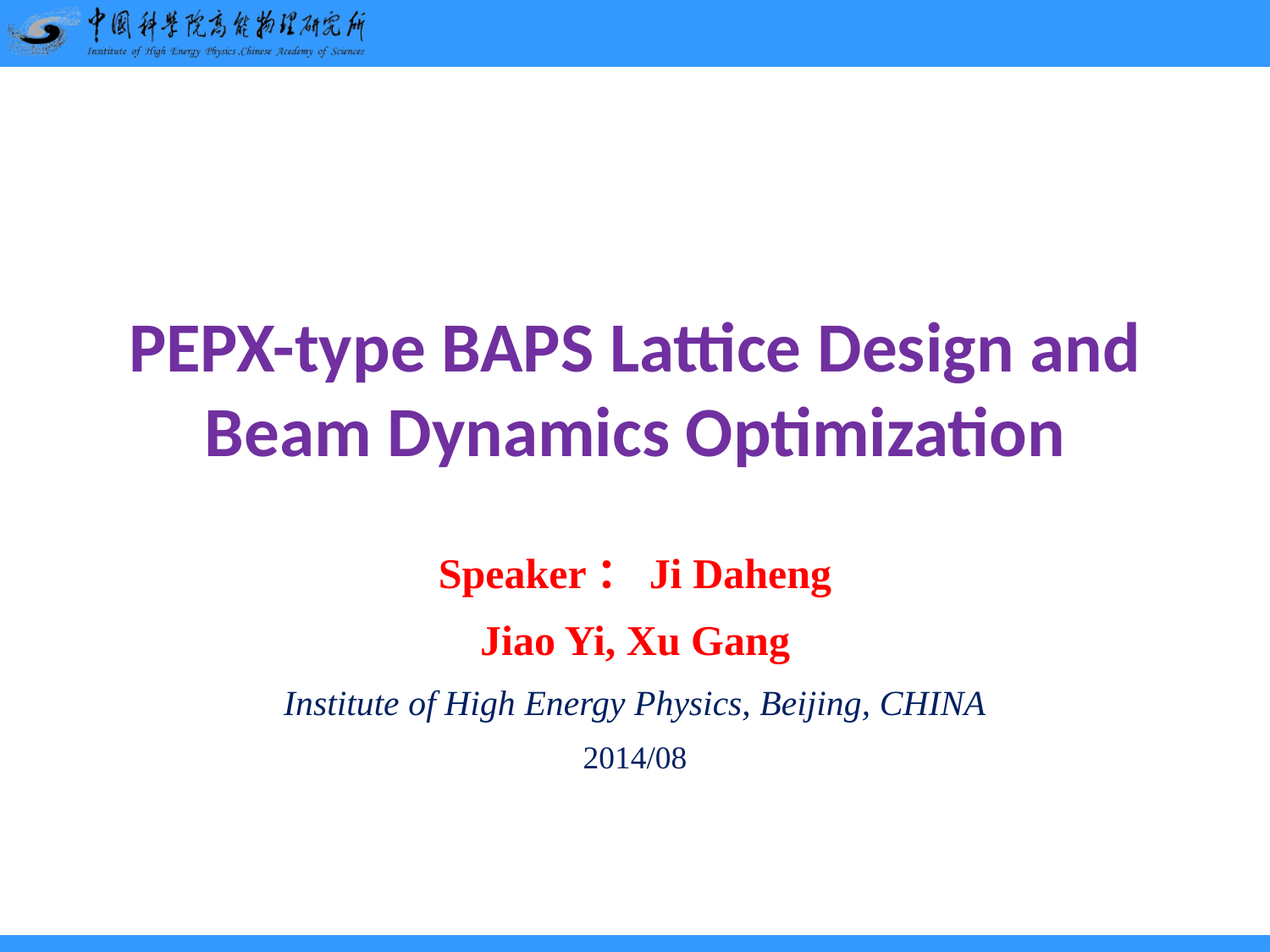

# PEPX-type BAPS Lattice Design and Beam Dynamics Optimization
Speaker：Ji Daheng
Jiao Yi, Xu Gang
Institute of High Energy Physics, Beijing, CHINA
2014/08